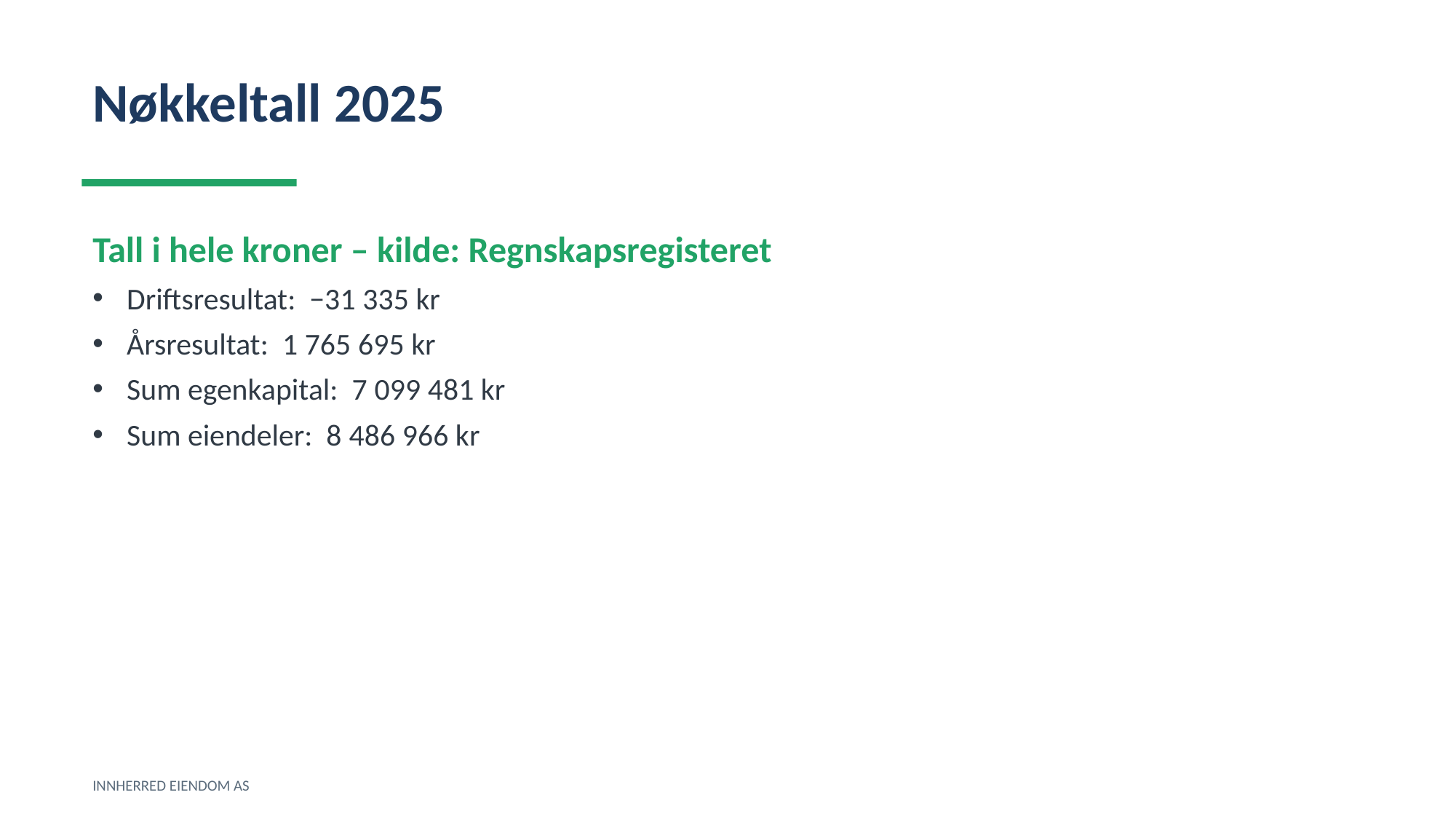

Nøkkeltall 2025

Tall i hele kroner – kilde: Regnskapsregisteret
Driftsresultat:  −31 335 kr
Årsresultat:  1 765 695 kr
Sum egenkapital:  7 099 481 kr
Sum eiendeler:  8 486 966 kr
INNHERRED EIENDOM AS